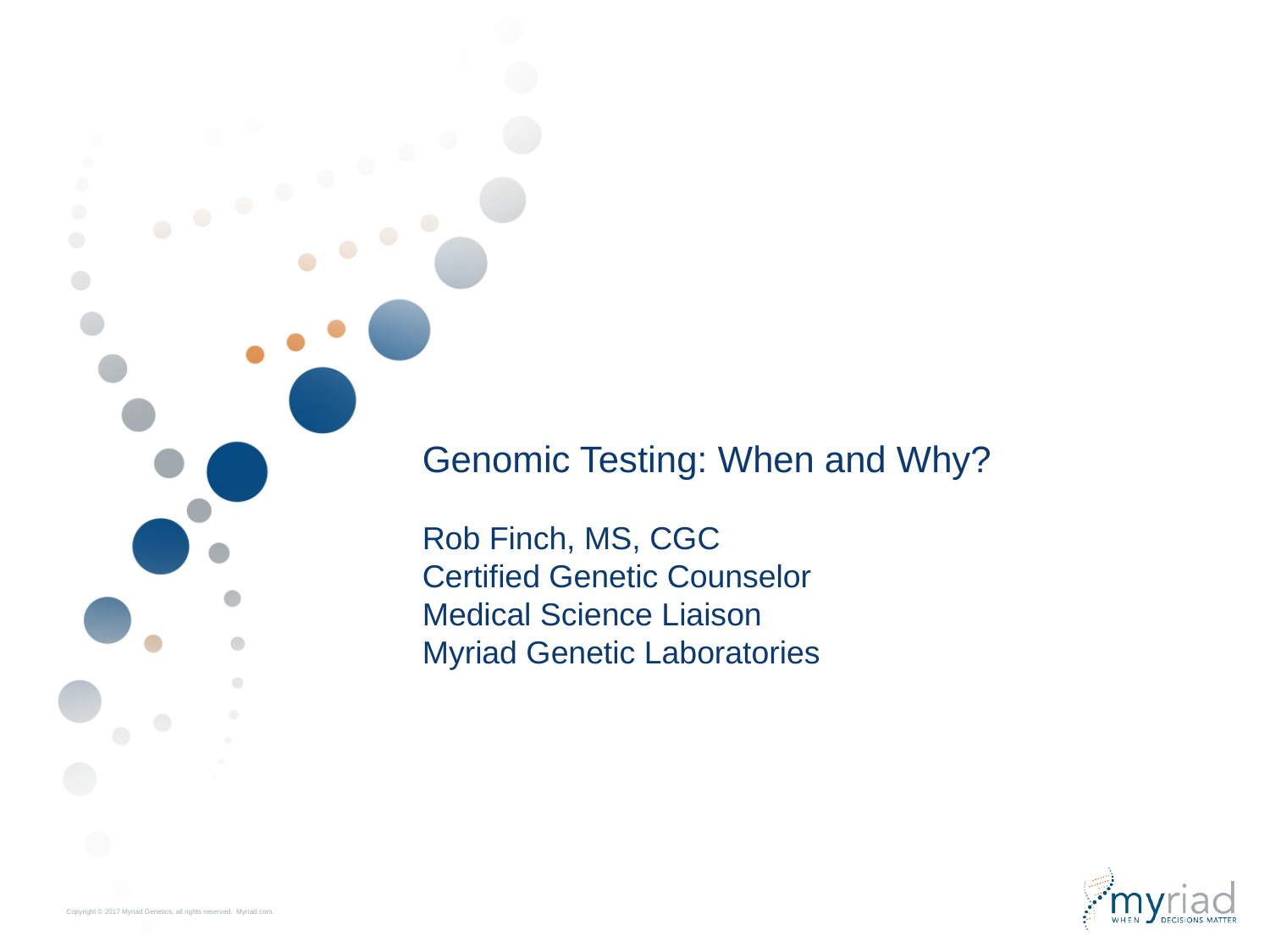

# Genomic Testing: When and Why? Rob Finch, MS, CGC Certified Genetic Counselor Medical Science Liaison Myriad Genetic Laboratories